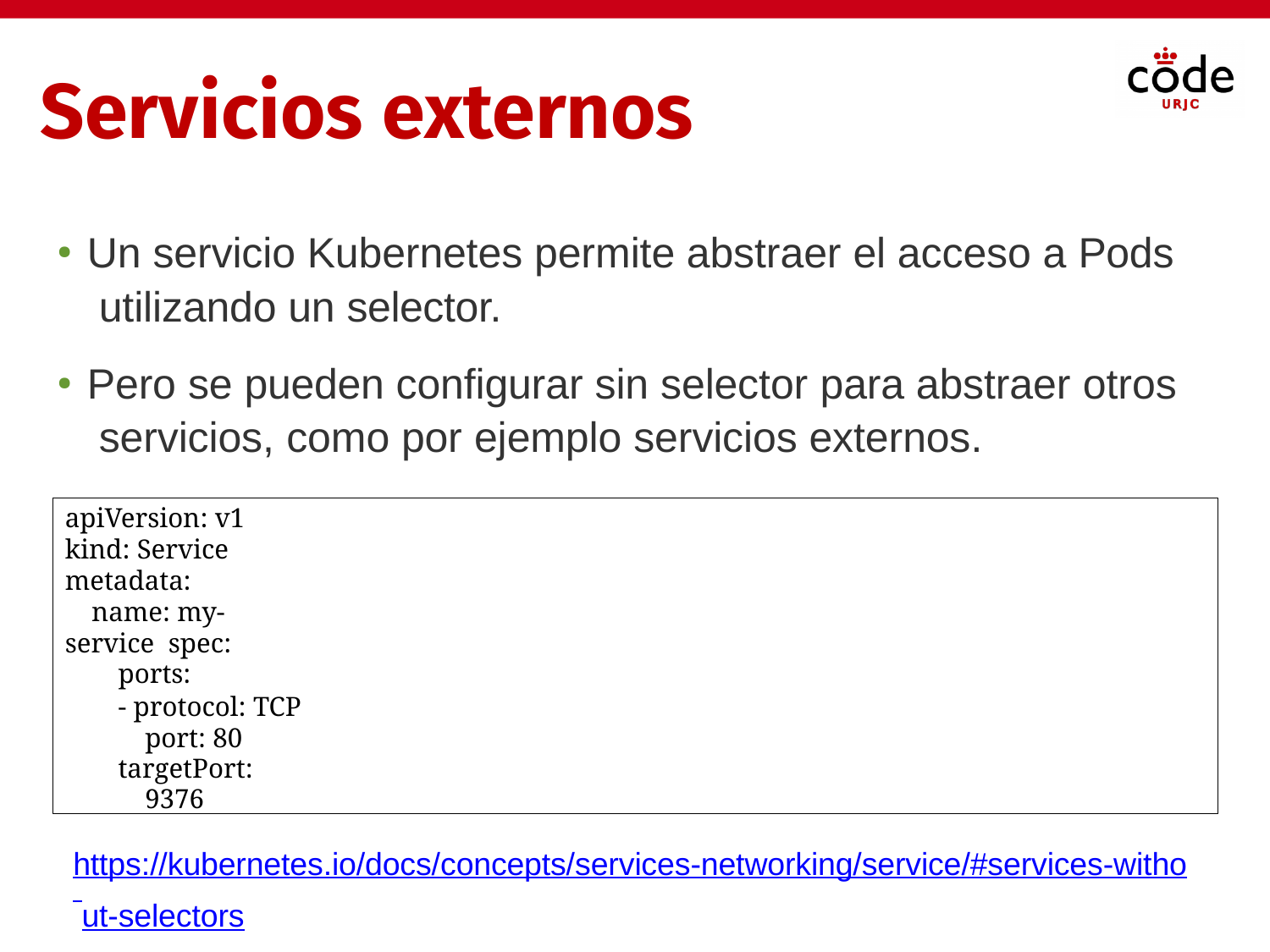

# Servicios externos
Un servicio Kubernetes permite abstraer el acceso a Pods  utilizando un selector.
●
Pero se pueden configurar sin selector para abstraer otros  servicios, como por ejemplo servicios externos.
●
apiVersion: v1  kind: Service  metadata:
name: my-service  spec:
ports:
- protocol: TCP  port: 80
targetPort: 9376
https://kubernetes.io/docs/concepts/services-networking/service/#services-witho  ut-selectors